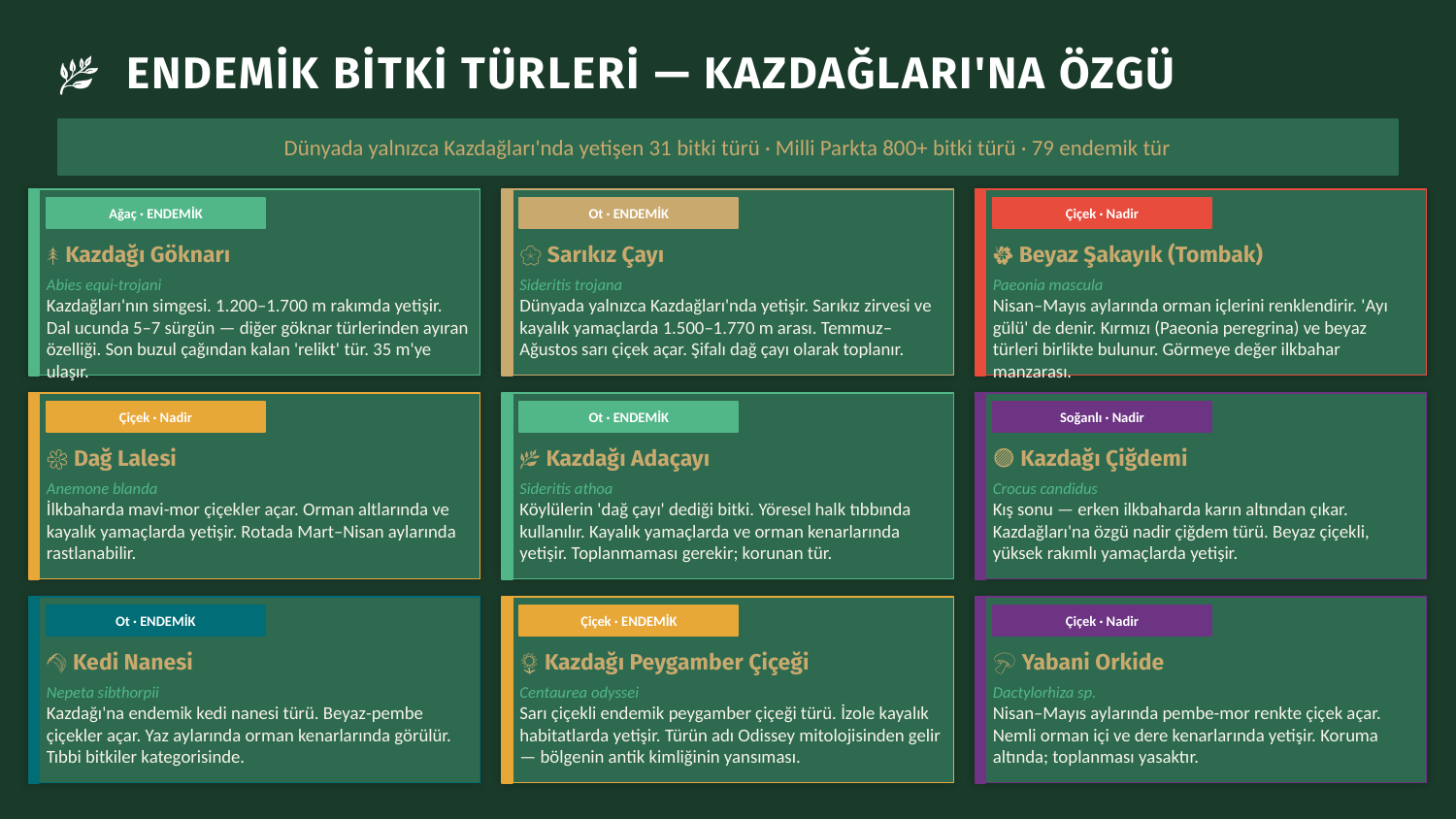

🌿  ENDEMİK BİTKİ TÜRLERİ — KAZDAĞLARI'NA ÖZGÜ

Dünyada yalnızca Kazdağları'nda yetişen 31 bitki türü · Milli Parkta 800+ bitki türü · 79 endemik tür

Ağaç · ENDEMİK

Ot · ENDEMİK

Çiçek · Nadir
🌲 Kazdağı Göknarı
🌸 Sarıkız Çayı
🌺 Beyaz Şakayık (Tombak)
Abies equi-trojani
Sideritis trojana
Paeonia mascula
Kazdağları'nın simgesi. 1.200–1.700 m rakımda yetişir. Dal ucunda 5–7 sürgün — diğer göknar türlerinden ayıran özelliği. Son buzul çağından kalan 'relikt' tür. 35 m'ye ulaşır.
Dünyada yalnızca Kazdağları'nda yetişir. Sarıkız zirvesi ve kayalık yamaçlarda 1.500–1.770 m arası. Temmuz–Ağustos sarı çiçek açar. Şifalı dağ çayı olarak toplanır.
Nisan–Mayıs aylarında orman içlerini renklendirir. 'Ayı gülü' de denir. Kırmızı (Paeonia peregrina) ve beyaz türleri birlikte bulunur. Görmeye değer ilkbahar manzarası.

Çiçek · Nadir

Ot · ENDEMİK

Soğanlı · Nadir
🌼 Dağ Lalesi
🌿 Kazdağı Adaçayı
🟣 Kazdağı Çiğdemi
Anemone blanda
Sideritis athoa
Crocus candidus
İlkbaharda mavi-mor çiçekler açar. Orman altlarında ve kayalık yamaçlarda yetişir. Rotada Mart–Nisan aylarında rastlanabilir.
Köylülerin 'dağ çayı' dediği bitki. Yöresel halk tıbbında kullanılır. Kayalık yamaçlarda ve orman kenarlarında yetişir. Toplanmaması gerekir; korunan tür.
Kış sonu — erken ilkbaharda karın altından çıkar. Kazdağları'na özgü nadir çiğdem türü. Beyaz çiçekli, yüksek rakımlı yamaçlarda yetişir.

Ot · ENDEMİK

Çiçek · ENDEMİK

Çiçek · Nadir
🌾 Kedi Nanesi
🌻 Kazdağı Peygamber Çiçeği
🍄 Yabani Orkide
Nepeta sibthorpii
Centaurea odyssei
Dactylorhiza sp.
Kazdağı'na endemik kedi nanesi türü. Beyaz-pembe çiçekler açar. Yaz aylarında orman kenarlarında görülür. Tıbbi bitkiler kategorisinde.
Sarı çiçekli endemik peygamber çiçeği türü. İzole kayalık habitatlarda yetişir. Türün adı Odissey mitolojisinden gelir — bölgenin antik kimliğinin yansıması.
Nisan–Mayıs aylarında pembe-mor renkte çiçek açar. Nemli orman içi ve dere kenarlarında yetişir. Koruma altında; toplanması yasaktır.